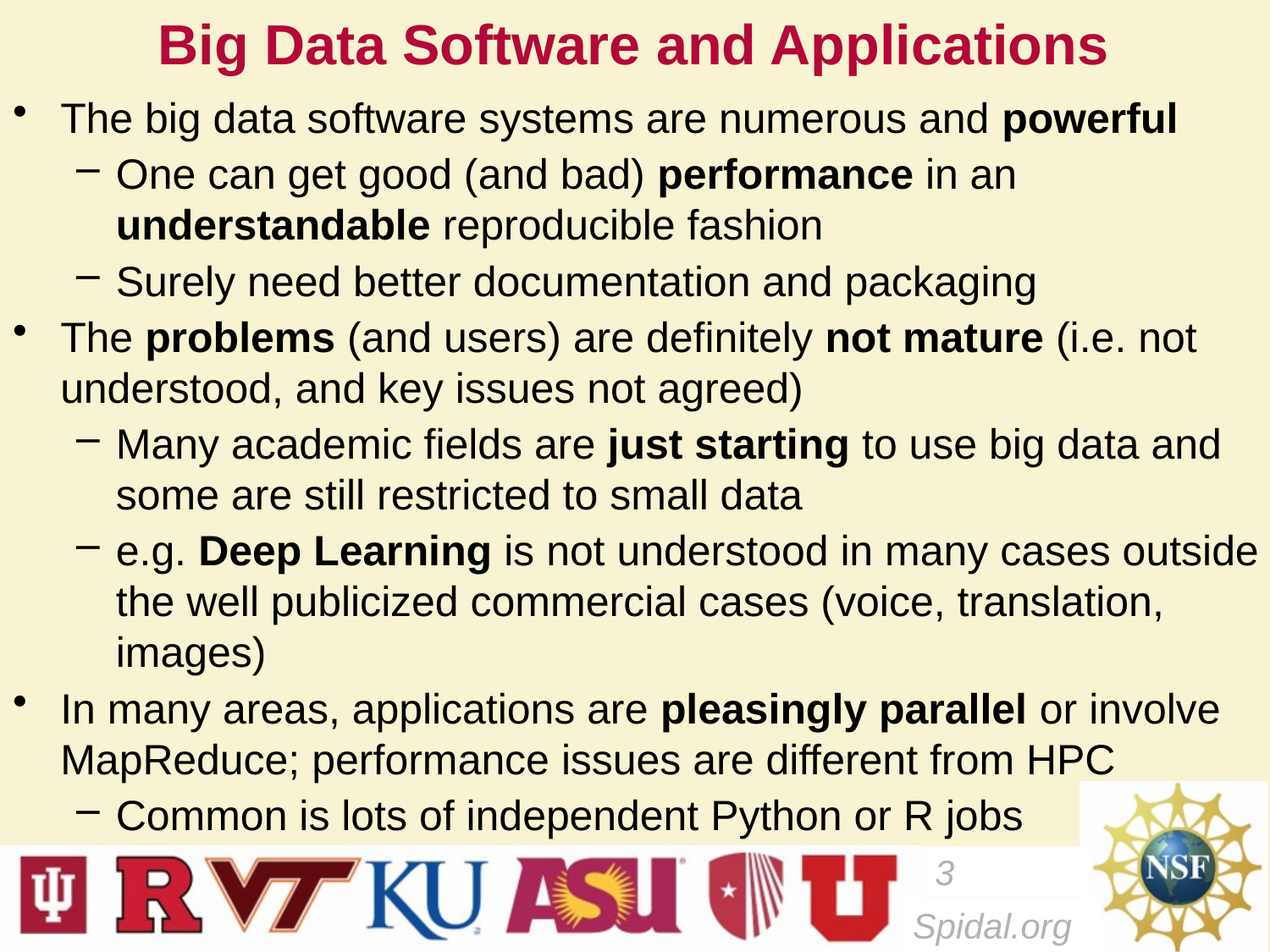

# Big Data Software and Applications
The big data software systems are numerous and powerful
One can get good (and bad) performance in an understandable reproducible fashion
Surely need better documentation and packaging
The problems (and users) are definitely not mature (i.e. not understood, and key issues not agreed)
Many academic fields are just starting to use big data and some are still restricted to small data
e.g. Deep Learning is not understood in many cases outside the well publicized commercial cases (voice, translation, images)
In many areas, applications are pleasingly parallel or involve MapReduce; performance issues are different from HPC
Common is lots of independent Python or R jobs